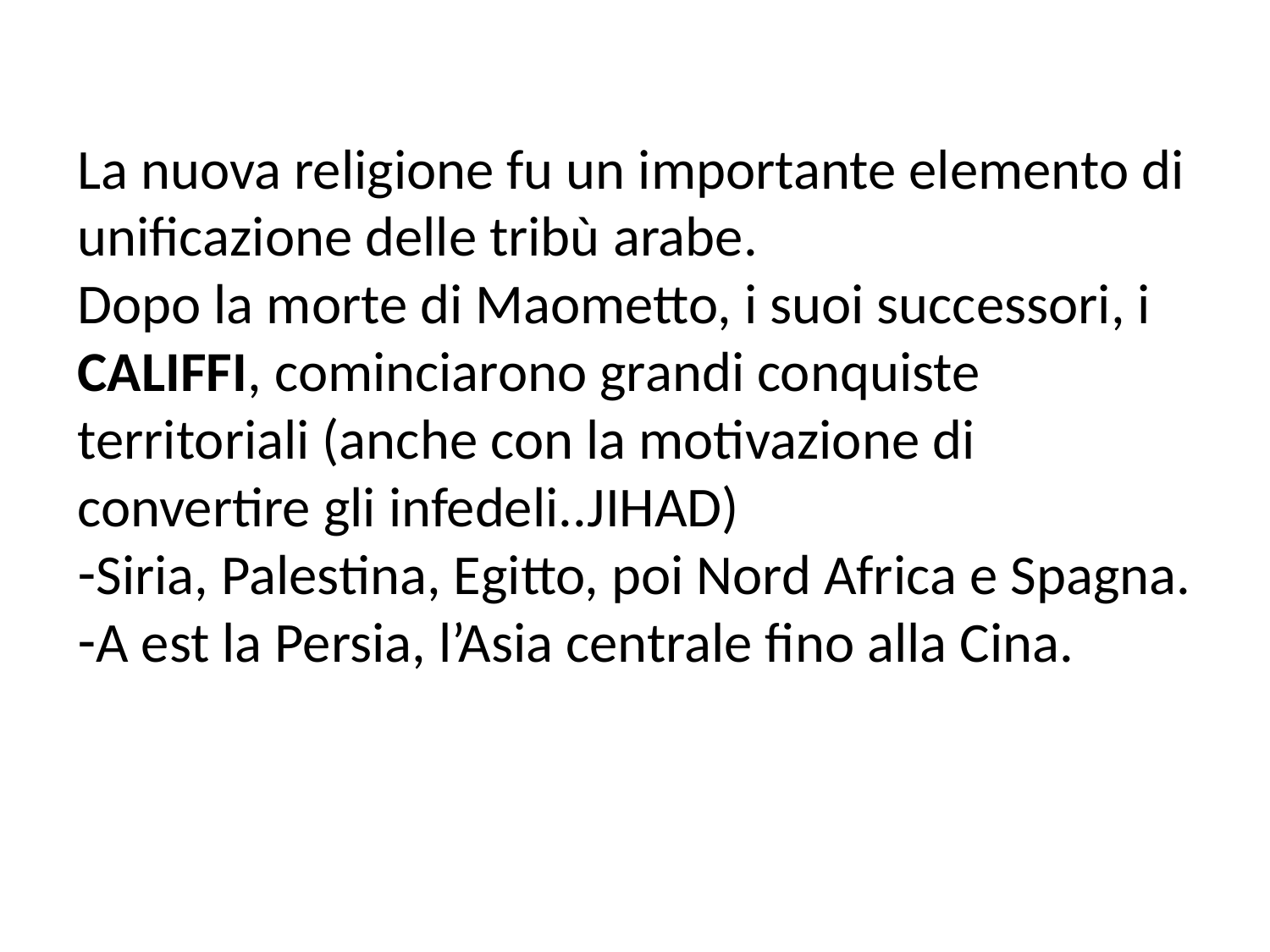

La nuova religione fu un importante elemento di unificazione delle tribù arabe.
Dopo la morte di Maometto, i suoi successori, i CALIFFI, cominciarono grandi conquiste territoriali (anche con la motivazione di convertire gli infedeli..JIHAD)
Siria, Palestina, Egitto, poi Nord Africa e Spagna.
A est la Persia, l’Asia centrale fino alla Cina.